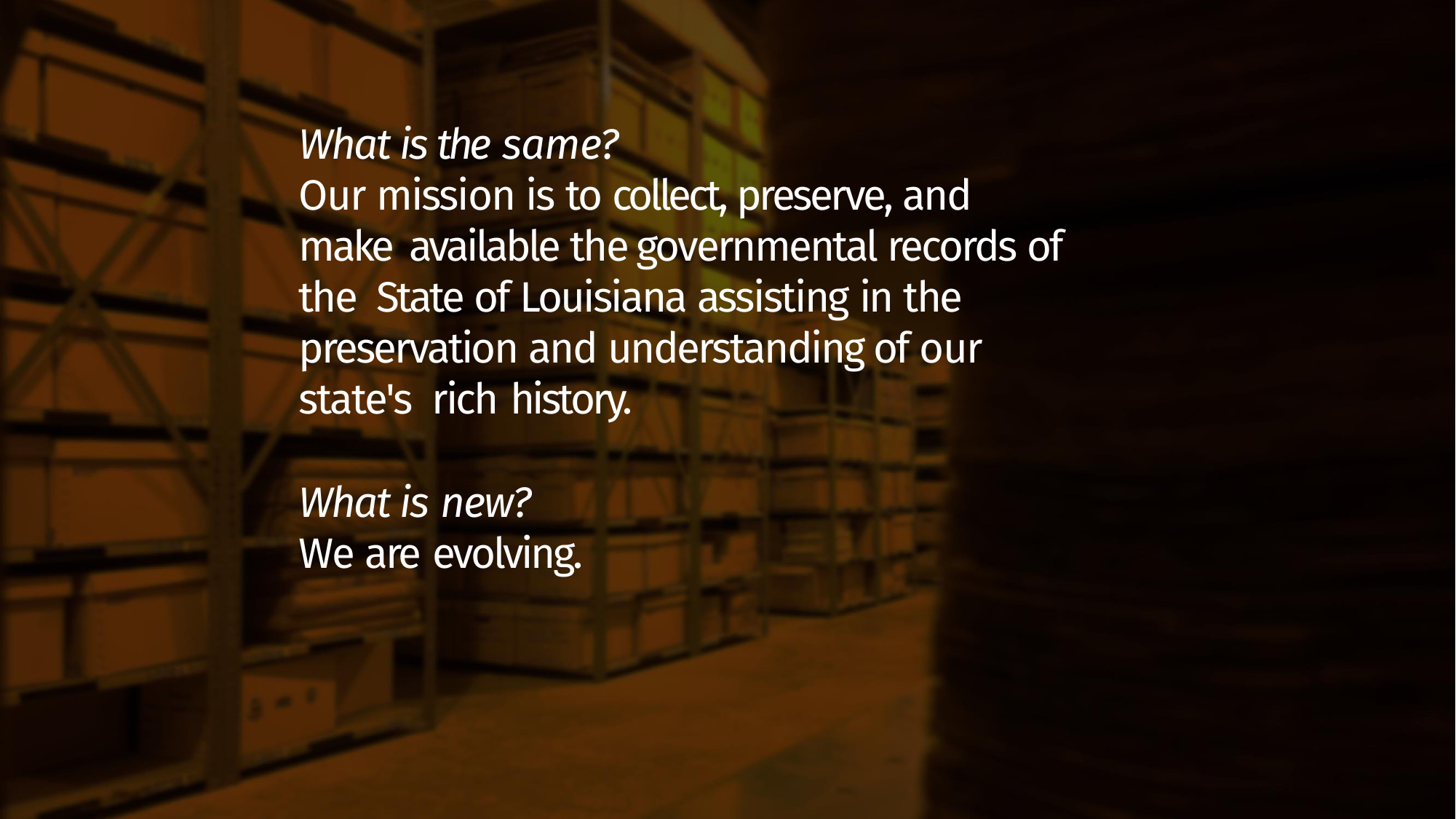

What is the same?
Our mission is to collect, preserve, and make  available the governmental records of the  State of Louisiana assisting in the  preservation and understanding of our state's  rich history.

What is new?
We are evolving.